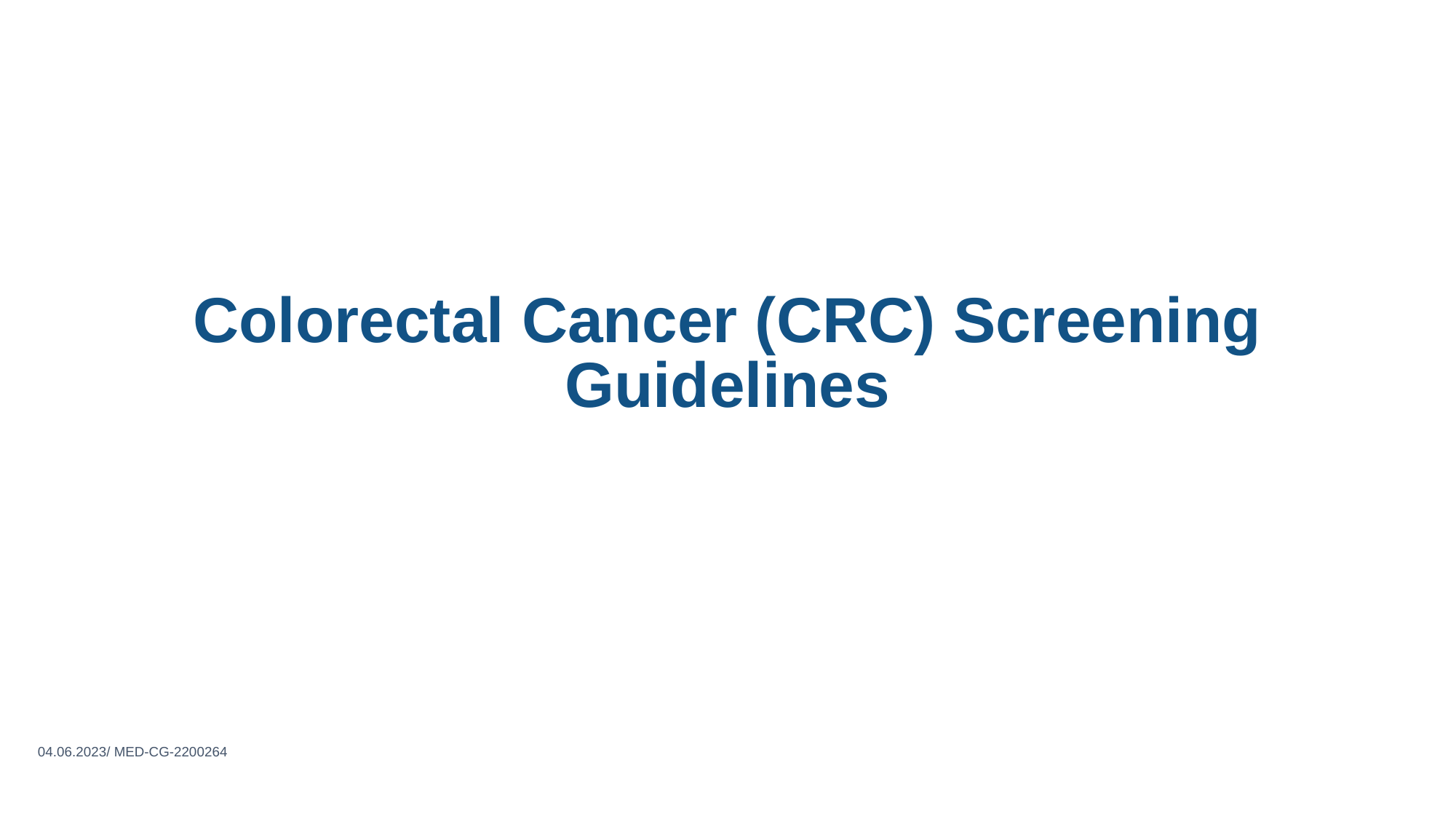

# Colorectal Cancer (CRC) Screening Guidelines
04.06.2023/ MED-CG-2200264